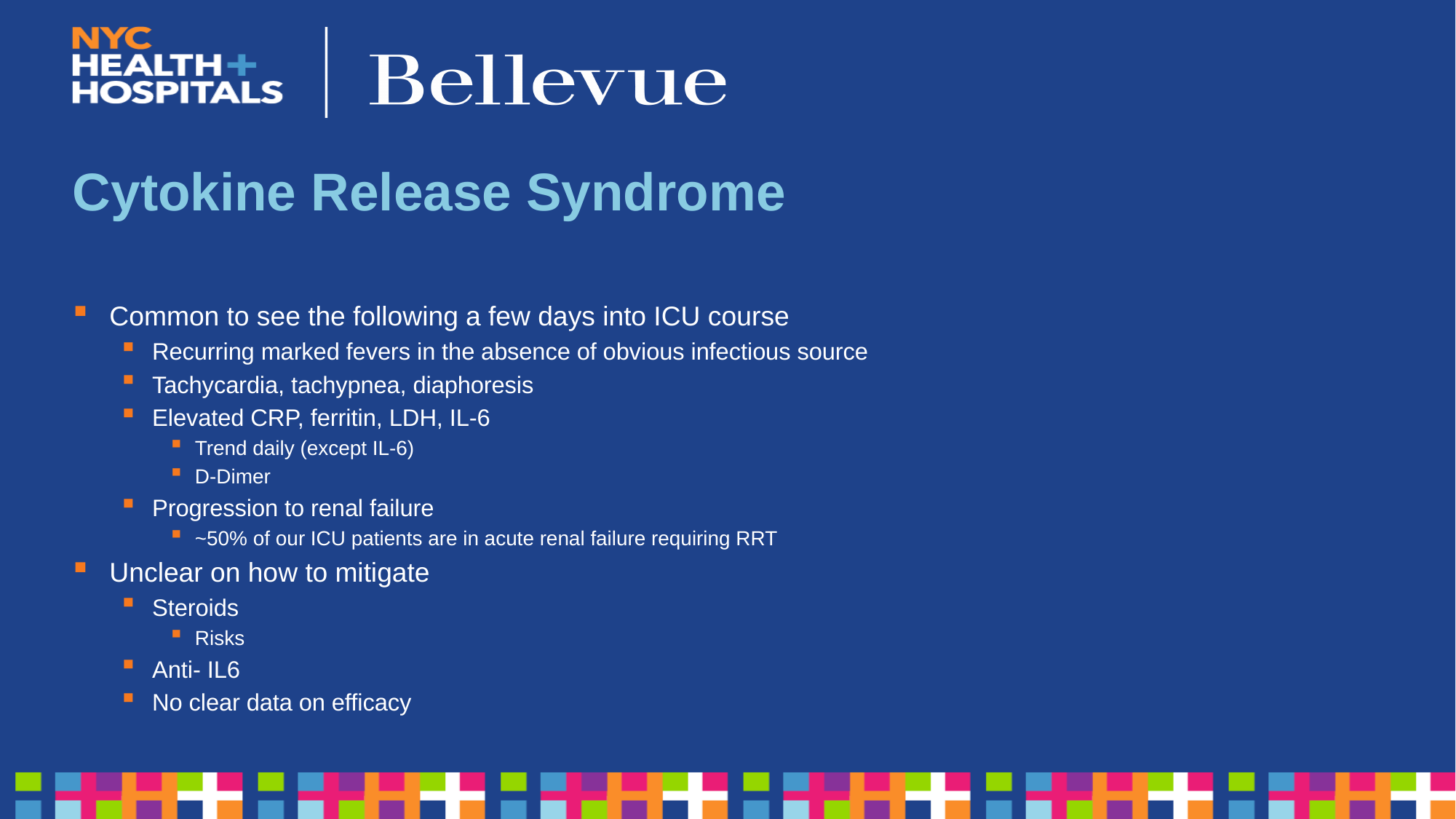

# Cytokine Release Syndrome
Common to see the following a few days into ICU course
Recurring marked fevers in the absence of obvious infectious source
Tachycardia, tachypnea, diaphoresis
Elevated CRP, ferritin, LDH, IL-6
Trend daily (except IL-6)
D-Dimer
Progression to renal failure
~50% of our ICU patients are in acute renal failure requiring RRT
Unclear on how to mitigate
Steroids
Risks
Anti- IL6
No clear data on efficacy